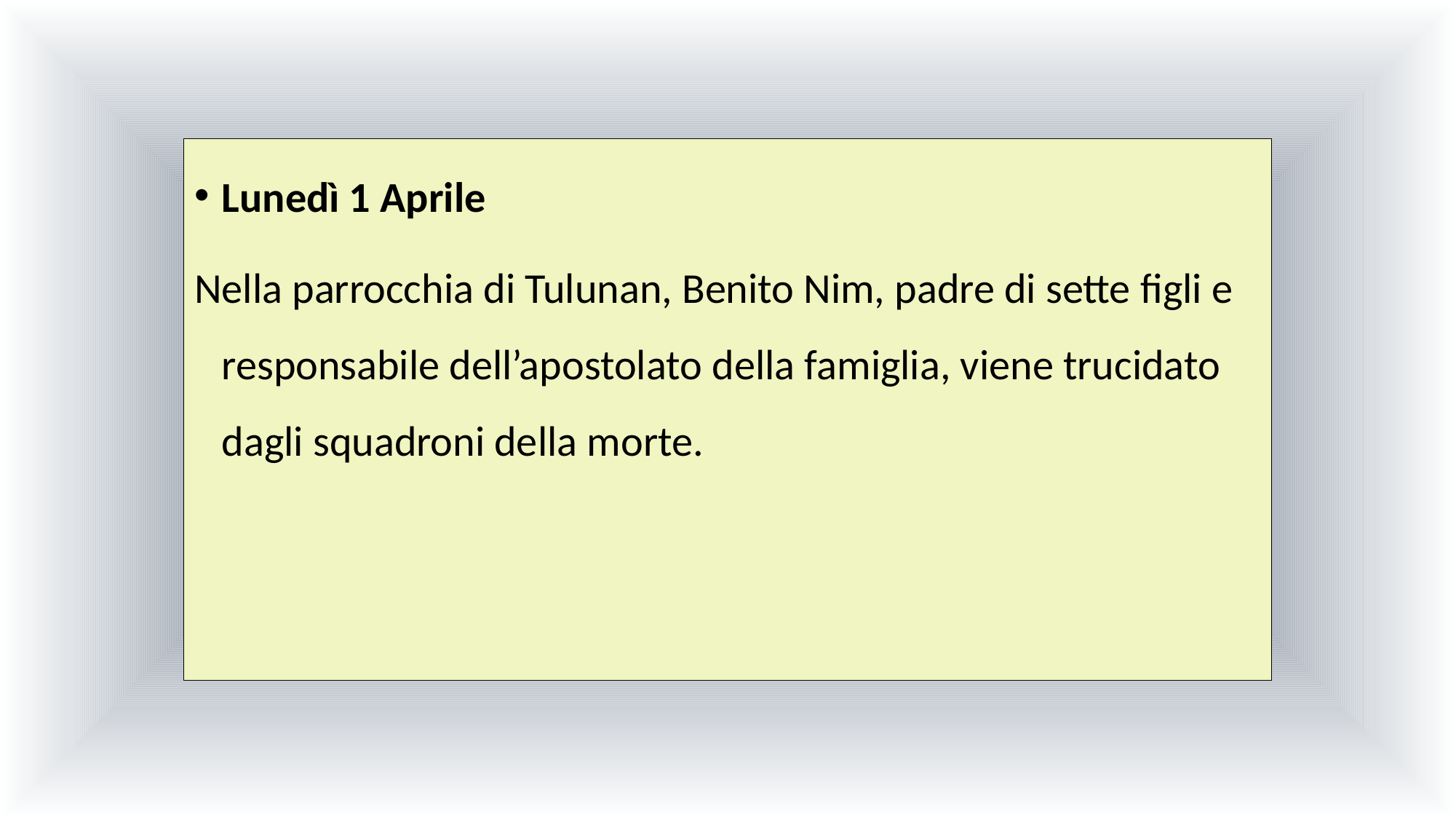

Lunedì 1 Aprile
Nella parrocchia di Tulunan, Benito Nim, padre di sette figli e responsabile dell’apostolato della famiglia, viene trucidato dagli squadroni della morte.